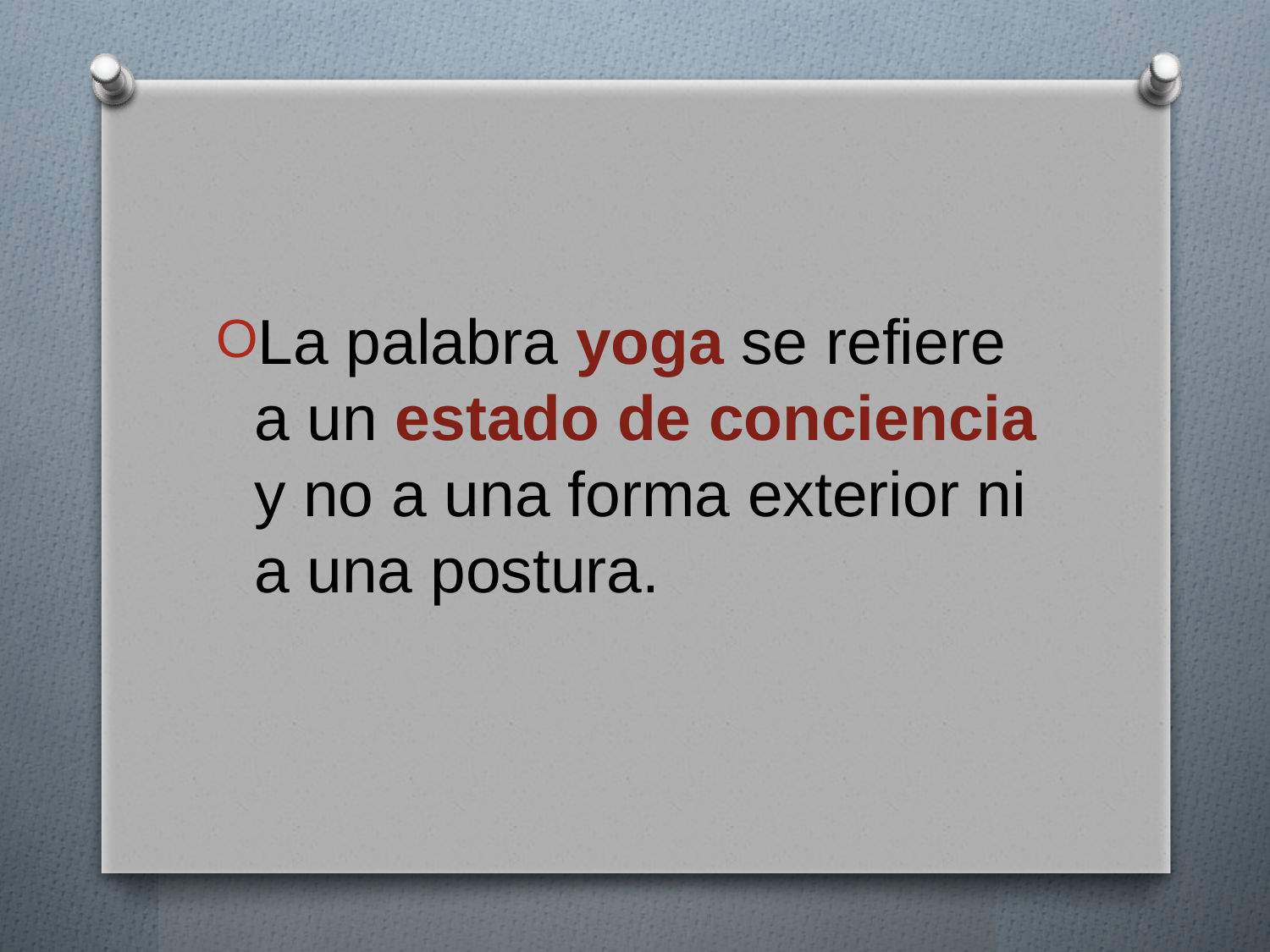

#
La palabra yoga se refiere a un estado de conciencia y no a una forma exterior ni a una postura.